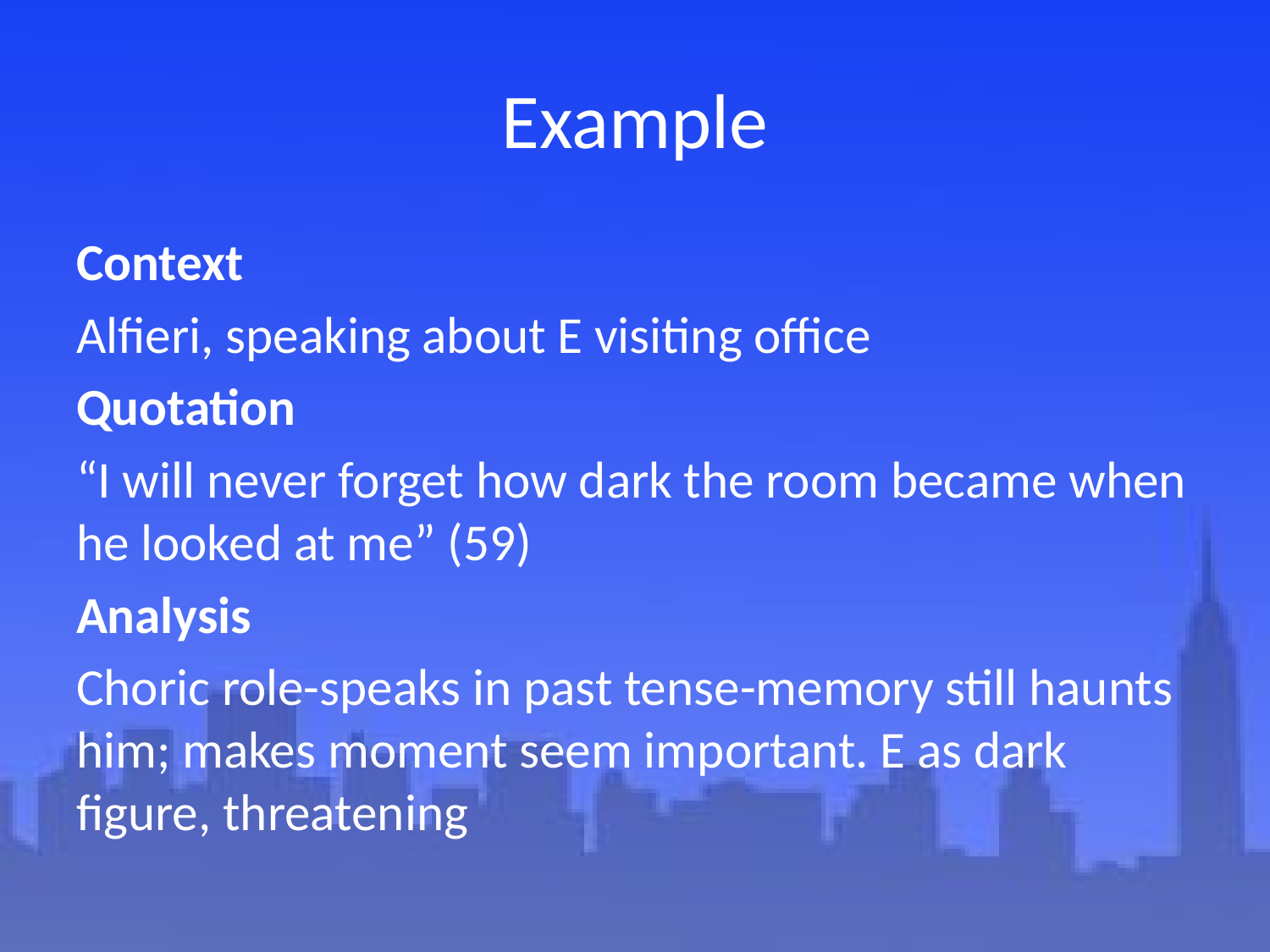

# Example
Context
Alfieri, speaking about E visiting office
Quotation
“I will never forget how dark the room became when he looked at me” (59)
Analysis
Choric role-speaks in past tense-memory still haunts him; makes moment seem important. E as dark figure, threatening